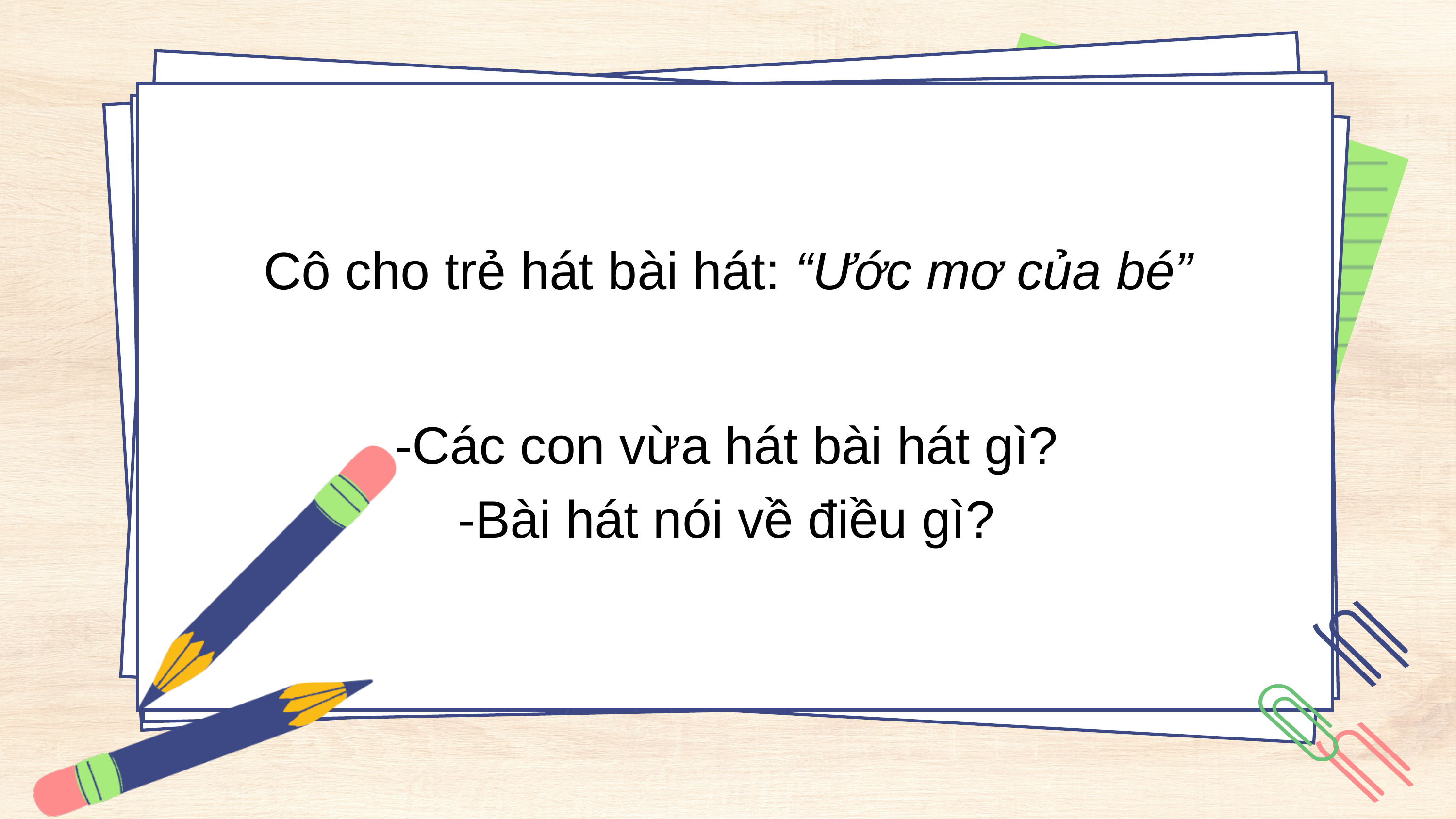

Cô cho trẻ hát bài hát: “Ước mơ của bé”
-Các con vừa hát bài hát gì?
-Bài hát nói về điều gì?